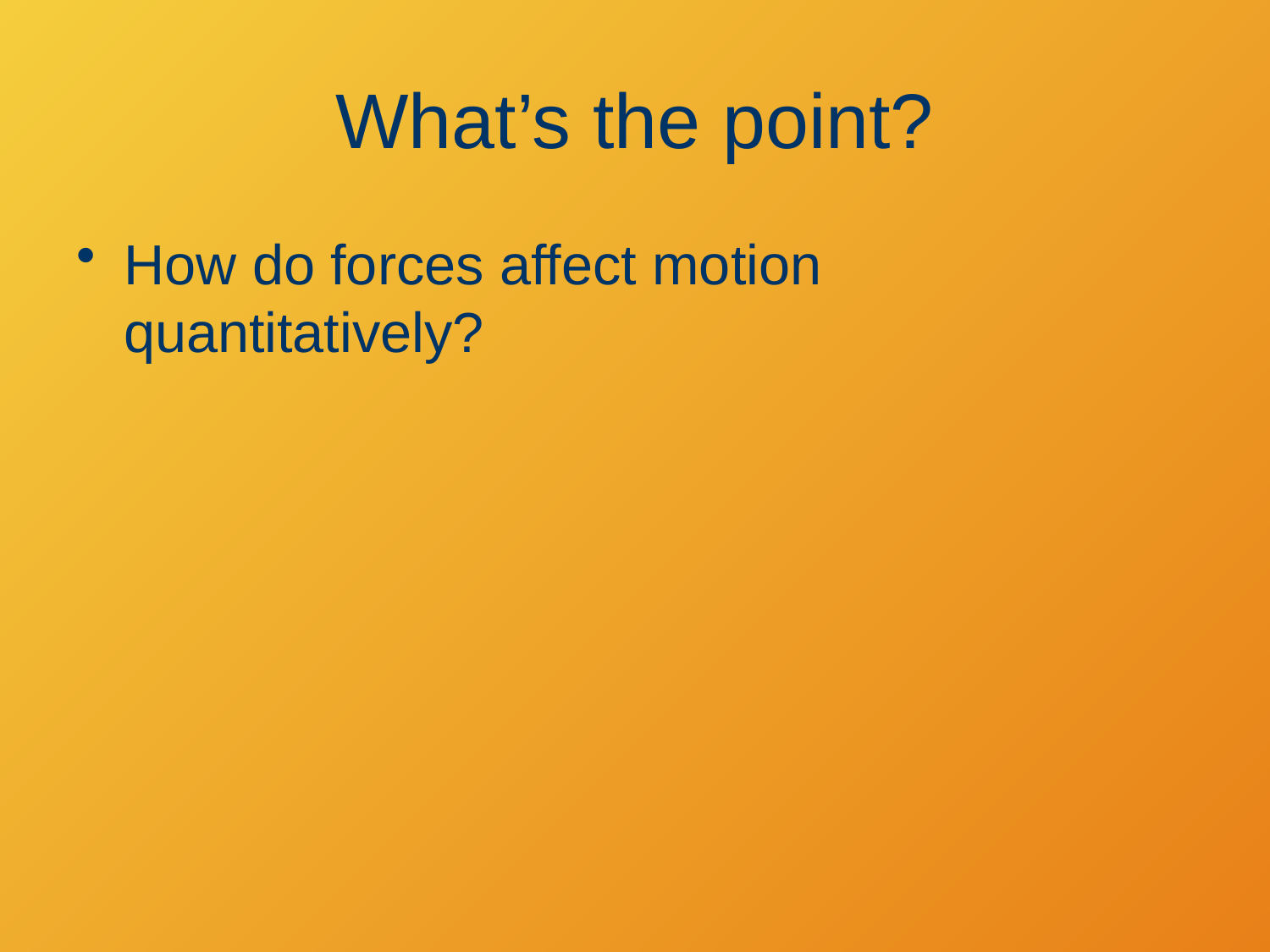

What’s the point?
How do forces affect motion quantitatively?